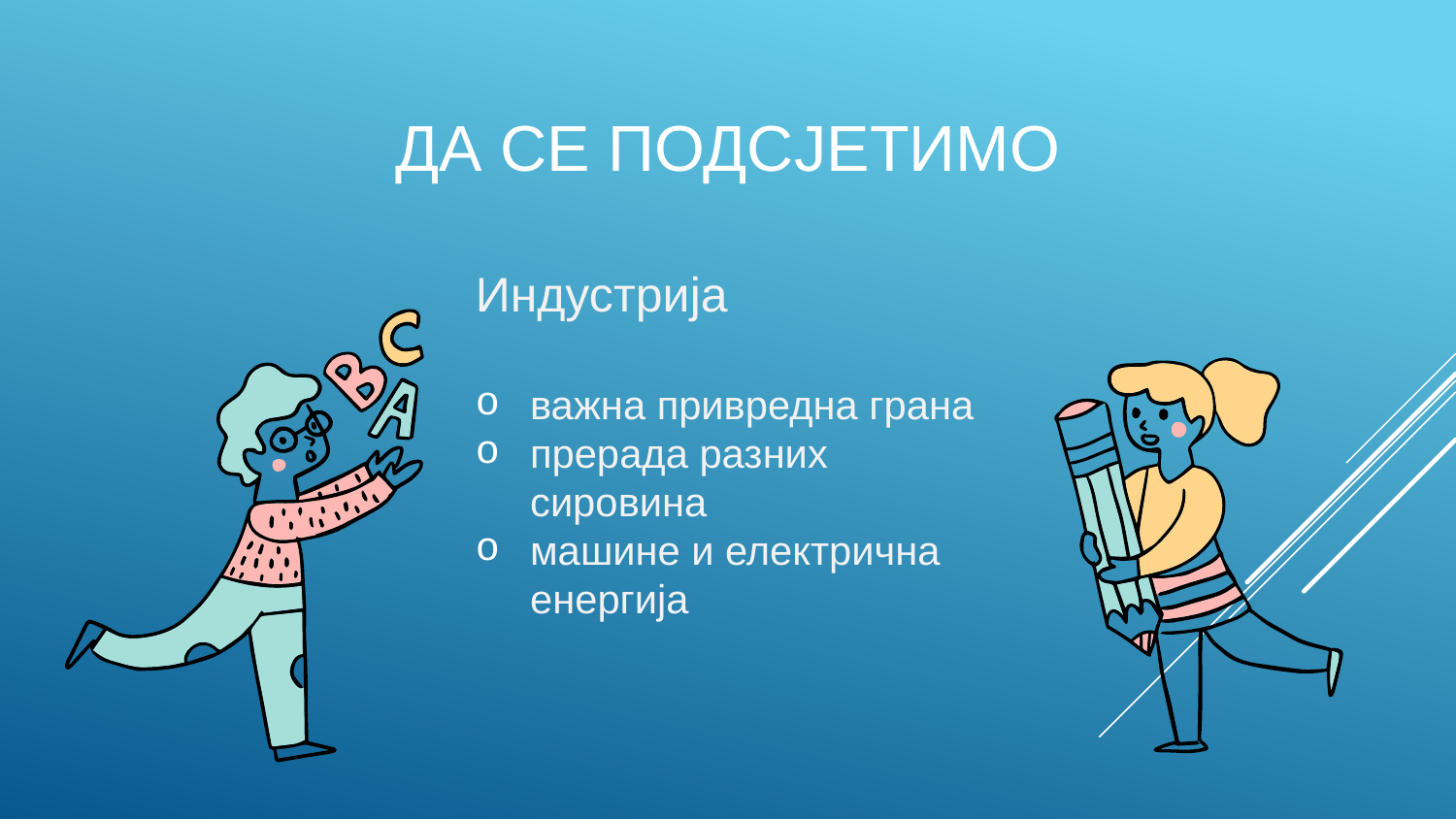

# Да се подсјетимо
Индустрија

важна привредна грана
прерада разних сировина
машине и електрична енергија